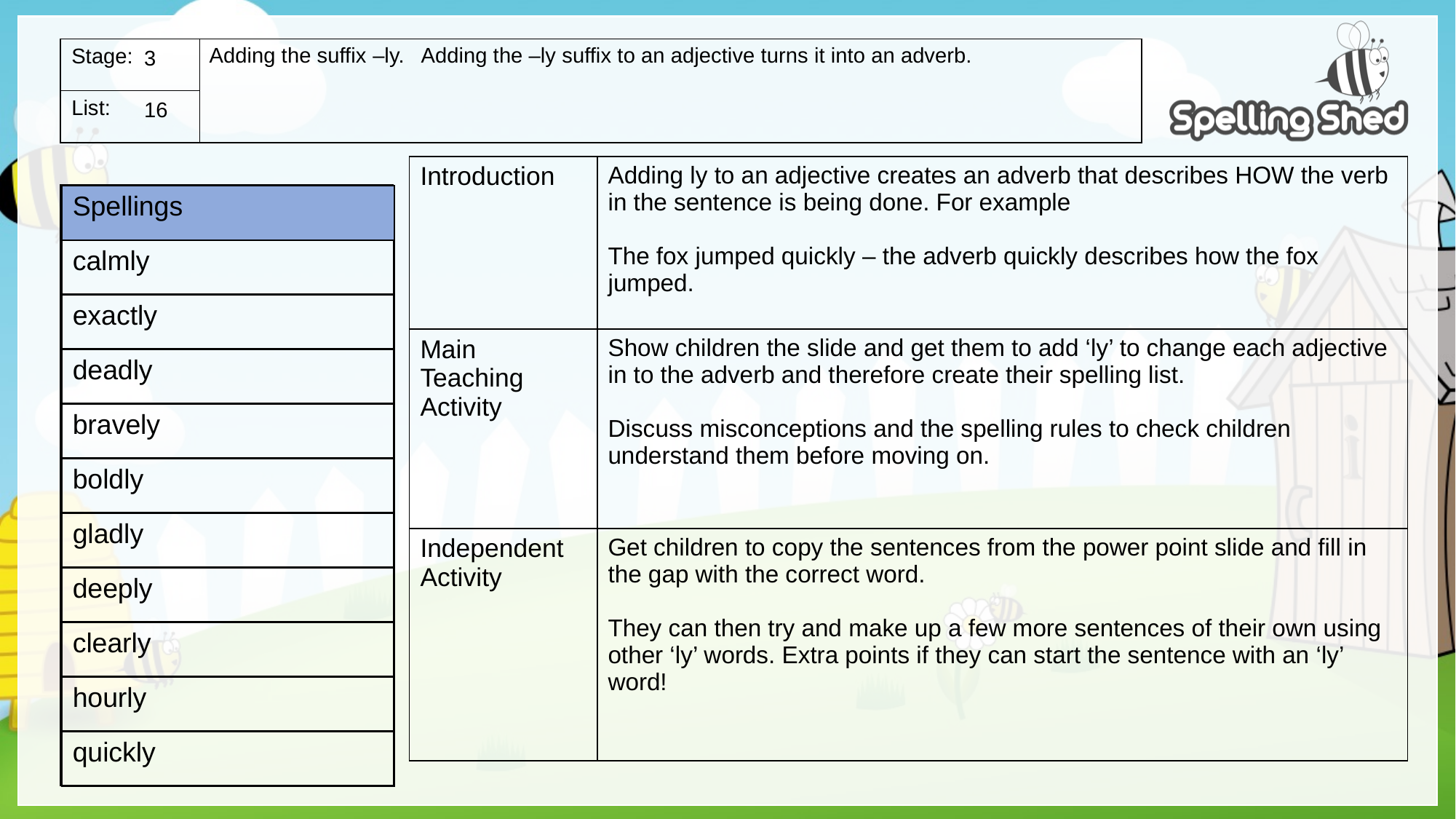

Adding the suffix –ly.   Adding the –ly suffix to an adjective turns it into an adverb.

3
16
| Introduction | Adding ly to an adjective creates an adverb that describes HOW the verb in the sentence is being done. For example The fox jumped quickly – the adverb quickly describes how the fox jumped. |
| --- | --- |
| Main Teaching Activity | Show children the slide and get them to add ‘ly’ to change each adjective in to the adverb and therefore create their spelling list. Discuss misconceptions and the spelling rules to check children understand them before moving on. |
| Independent Activity | Get children to copy the sentences from the power point slide and fill in the gap with the correct word. They can then try and make up a few more sentences of their own using other ‘ly’ words. Extra points if they can start the sentence with an ‘ly’ word! |
| Spellings |
| --- |
| calmly |
| exactly |
| deadly |
| bravely |
| boldly |
| gladly |
| deeply |
| clearly |
| hourly |
| quickly |